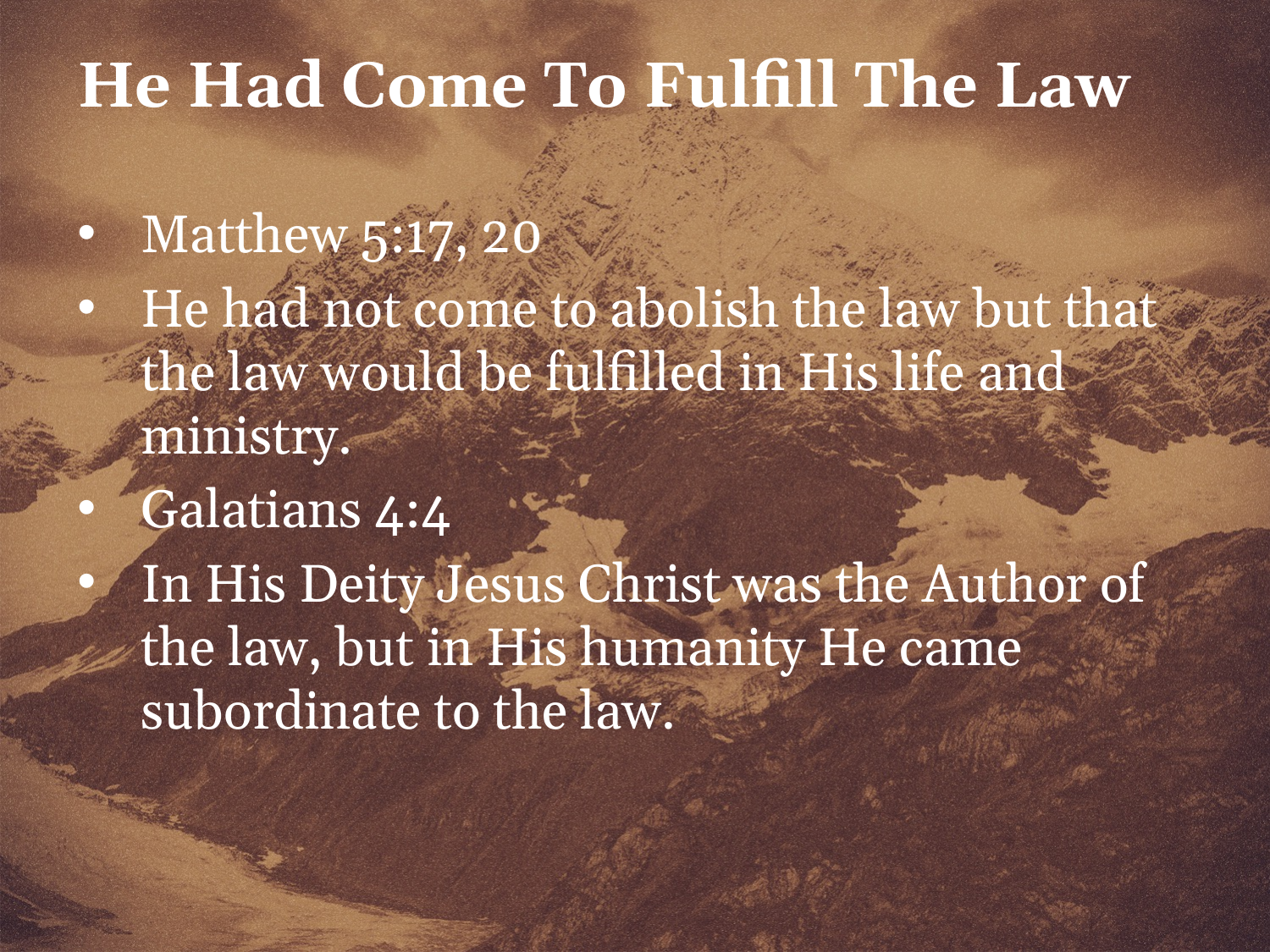

He Had Come To Fulfill The Law
Matthew 5:17, 20
He had not come to abolish the law but that the law would be fulfilled in His life and ministry.
Galatians 4:4
In His Deity Jesus Christ was the Author of the law, but in His humanity He came subordinate to the law.